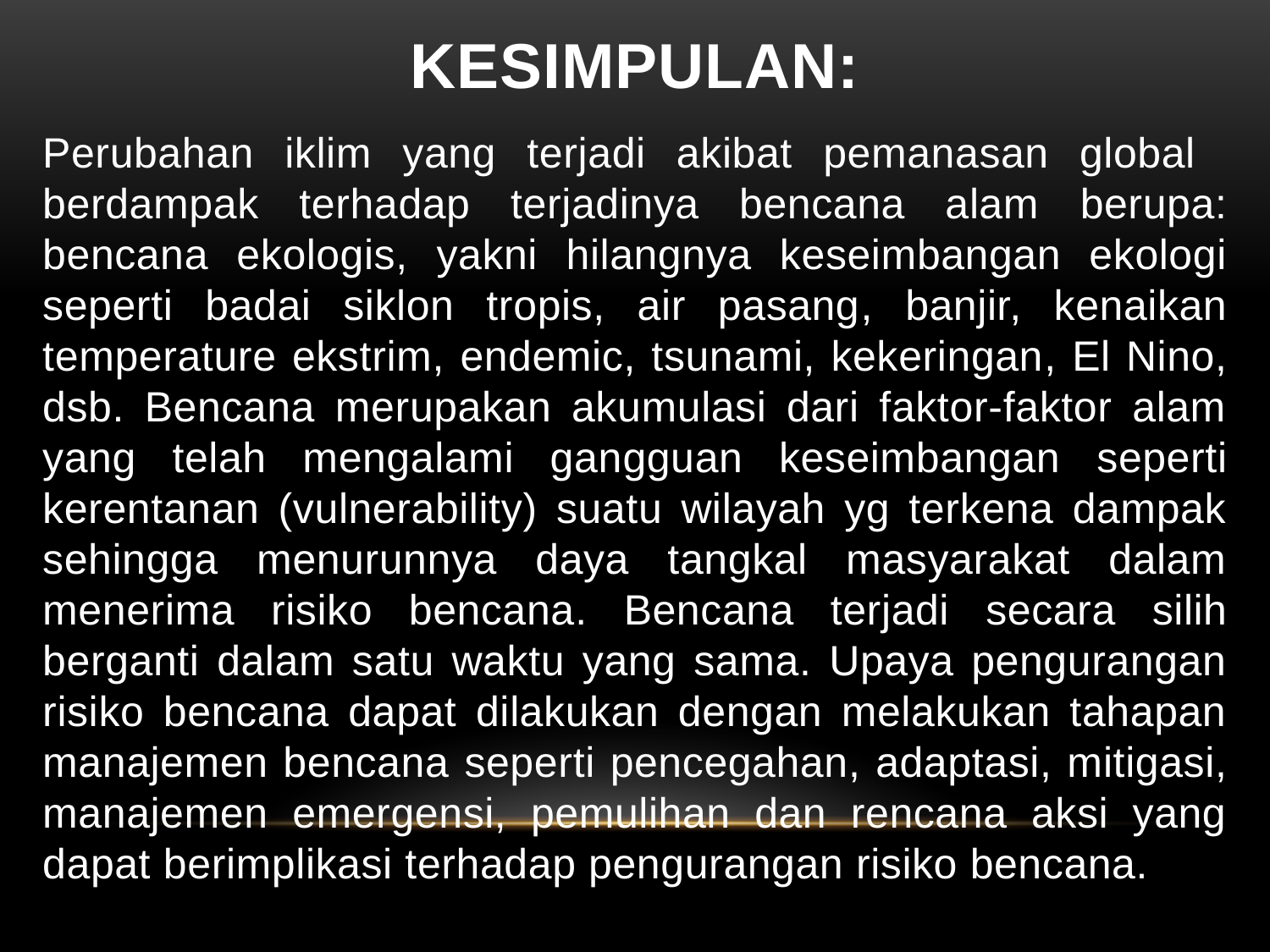

# KeSIMPULAN:
Perubahan iklim yang terjadi akibat pemanasan global  berdampak terhadap terjadinya bencana alam berupa: bencana ekologis, yakni hilangnya keseimbangan ekologi seperti badai siklon tropis, air pasang, banjir, kenaikan temperature ekstrim, endemic, tsunami, kekeringan, El Nino, dsb. Bencana merupakan akumulasi dari faktor-faktor alam yang telah mengalami gangguan keseimbangan seperti kerentanan (vulnerability) suatu wilayah yg terkena dampak sehingga menurunnya daya tangkal masyarakat dalam menerima risiko bencana. Bencana terjadi secara silih berganti dalam satu waktu yang sama. Upaya pengurangan risiko bencana dapat dilakukan dengan melakukan tahapan manajemen bencana seperti pencegahan, adaptasi, mitigasi, manajemen emergensi, pemulihan dan rencana aksi yang dapat berimplikasi terhadap pengurangan risiko bencana.